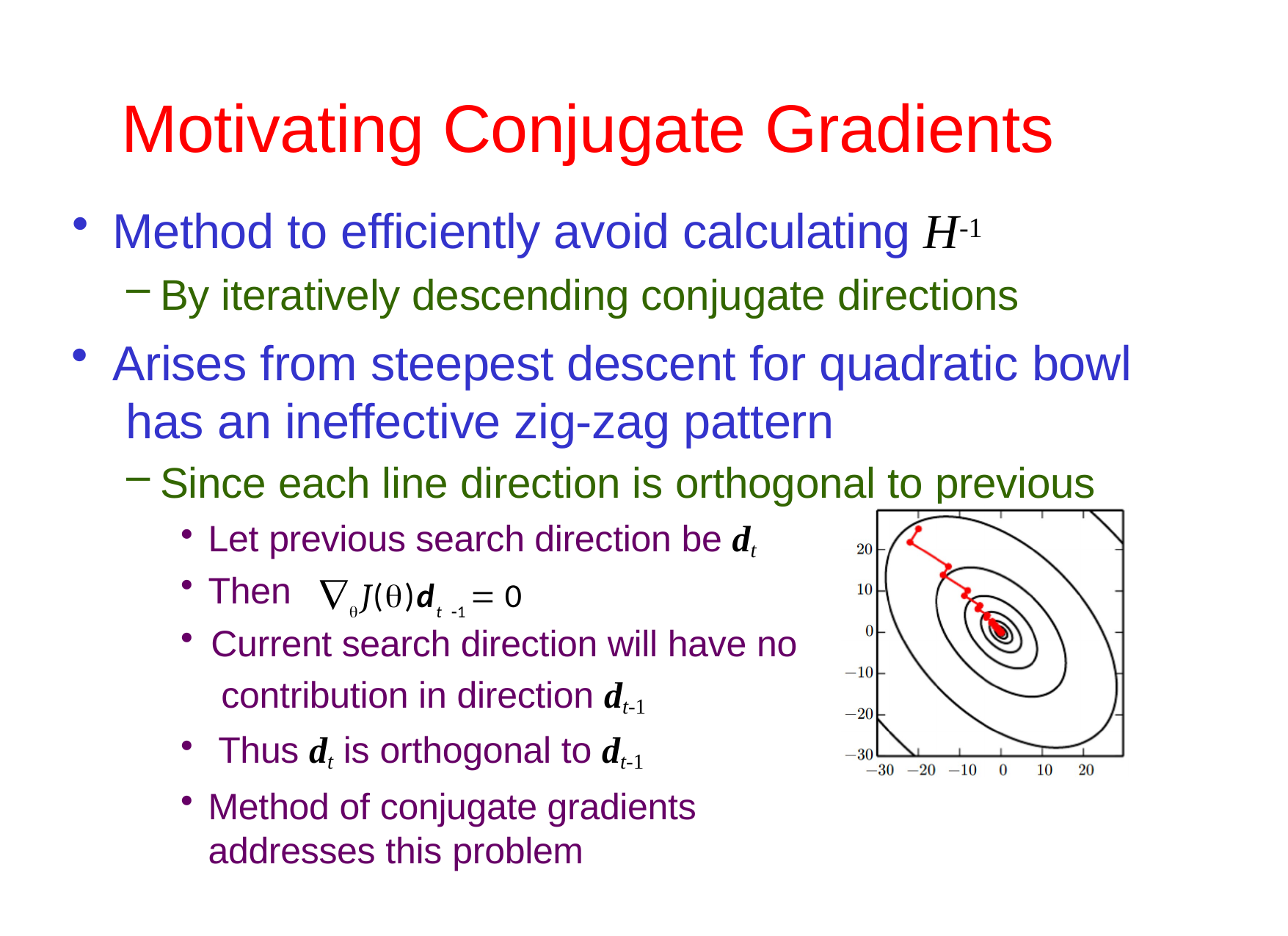

# Motivating Conjugate Gradients
Method to efficiently avoid calculating H-1
By iteratively descending conjugate directions
Arises from steepest descent for quadratic bowl  has an ineffective zig-zag pattern
Since each line direction is orthogonal to previous
Let previous search direction be dt

Then
∇θJ(θ)dt −1 = 0
Current search direction will have no  contribution in direction dt-1
Thus dt  is orthogonal to dt-1
Method of conjugate gradients addresses this problem